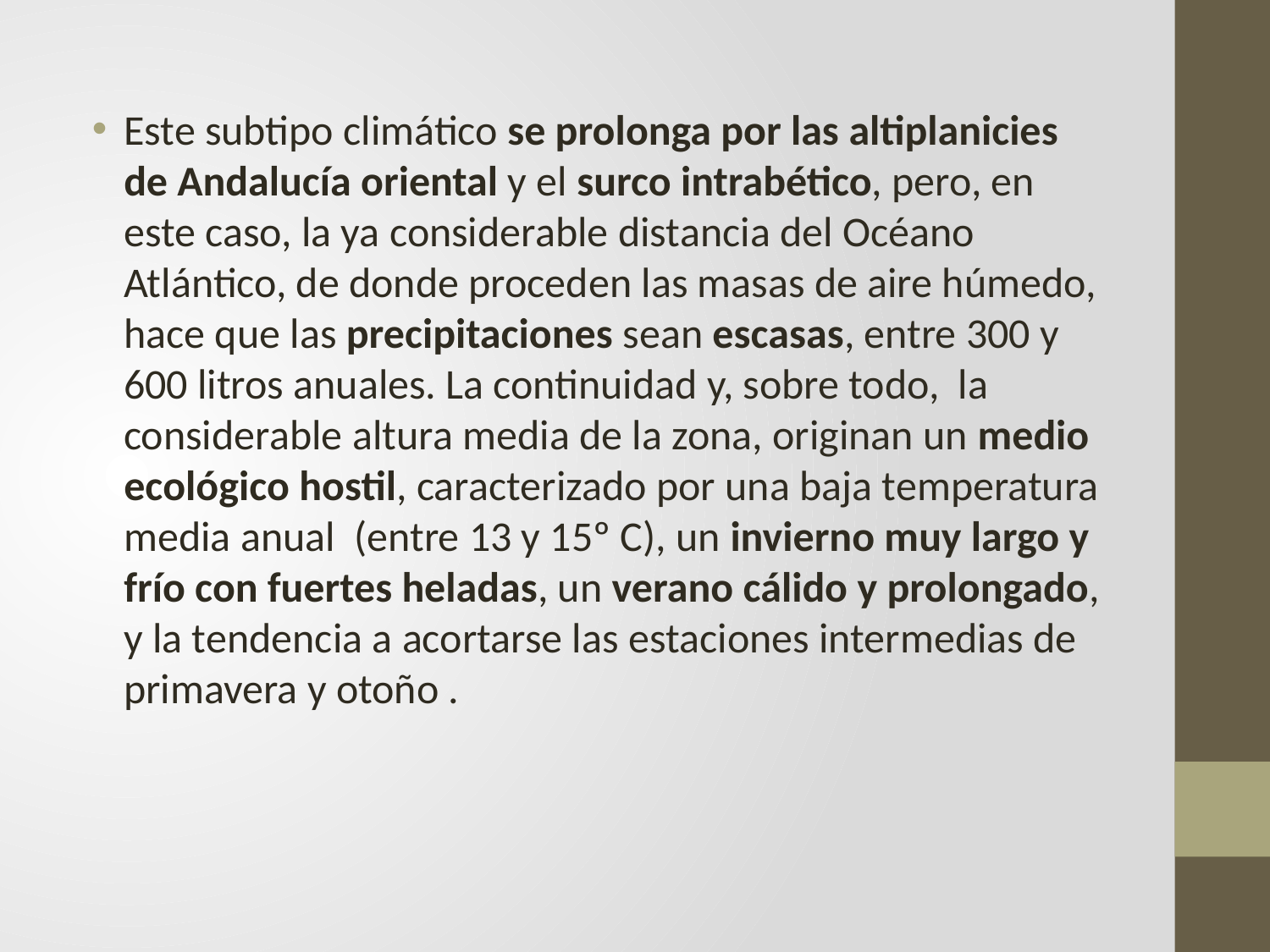

#
Este subtipo climático se prolonga por las altiplanicies de Andalucía oriental y el surco intrabético, pero, en este caso, la ya considerable distancia del Océano Atlántico, de donde proceden las masas de aire húmedo, hace que las precipitaciones sean escasas, entre 300 y 600 litros anuales. La continuidad y, sobre todo,  la considerable altura media de la zona, originan un medio ecológico hostil, caracterizado por una baja temperatura media anual  (entre 13 y 15º C), un invierno muy largo y frío con fuertes heladas, un verano cálido y prolongado, y la tendencia a acortarse las estaciones intermedias de primavera y otoño .